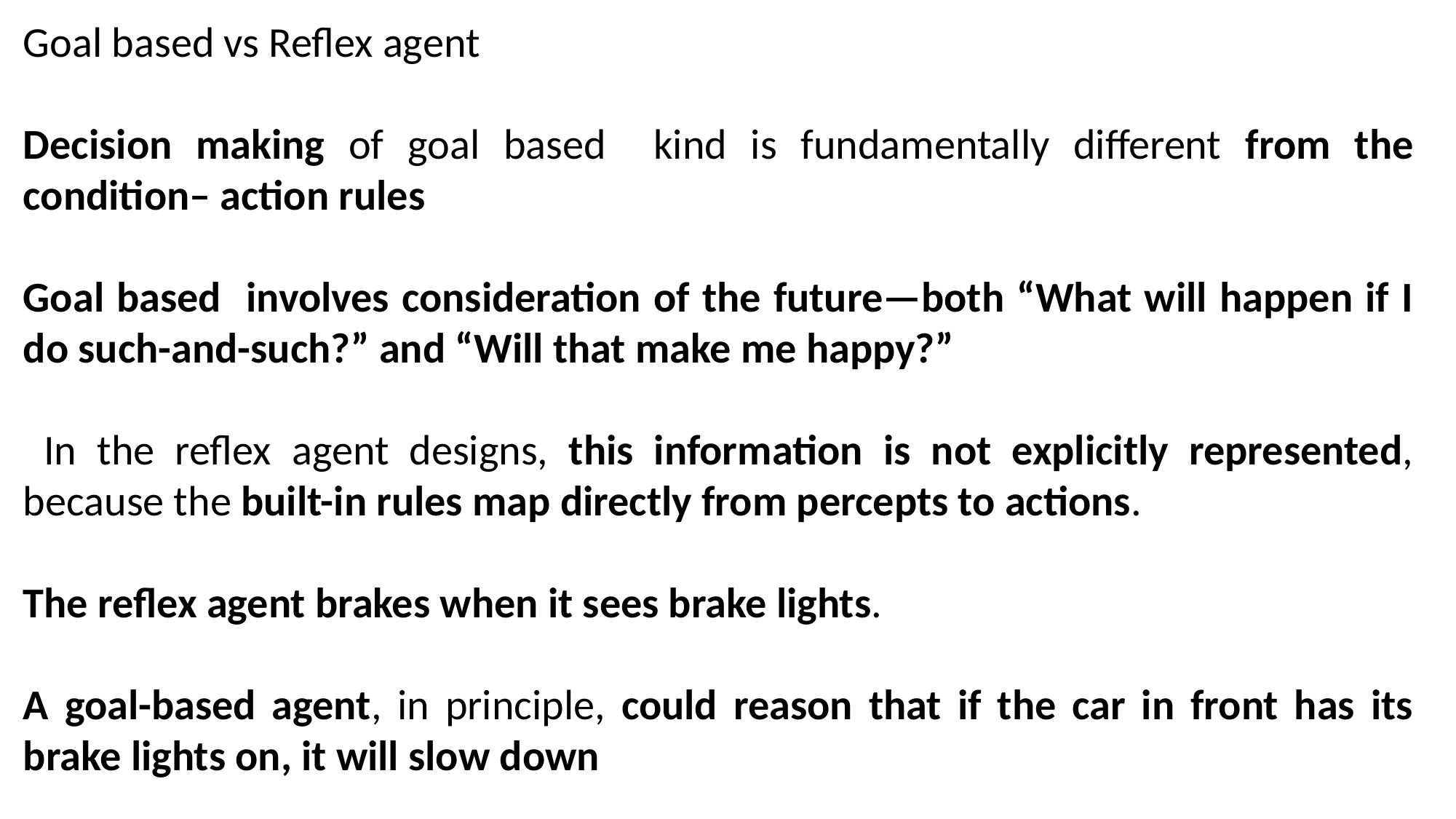

Goal based vs Reflex agent

Decision making of goal based  kind is fundamentally different from the condition– action rules

Goal based  involves consideration of the future—both “What will happen if I do such-and-such?” and “Will that make me happy?”

 In the reflex agent designs, this information is not explicitly represented, because the built-in rules map directly from percepts to actions.

The reflex agent brakes when it sees brake lights.

A goal-based agent, in principle, could reason that if the car in front has its brake lights on, it will slow down